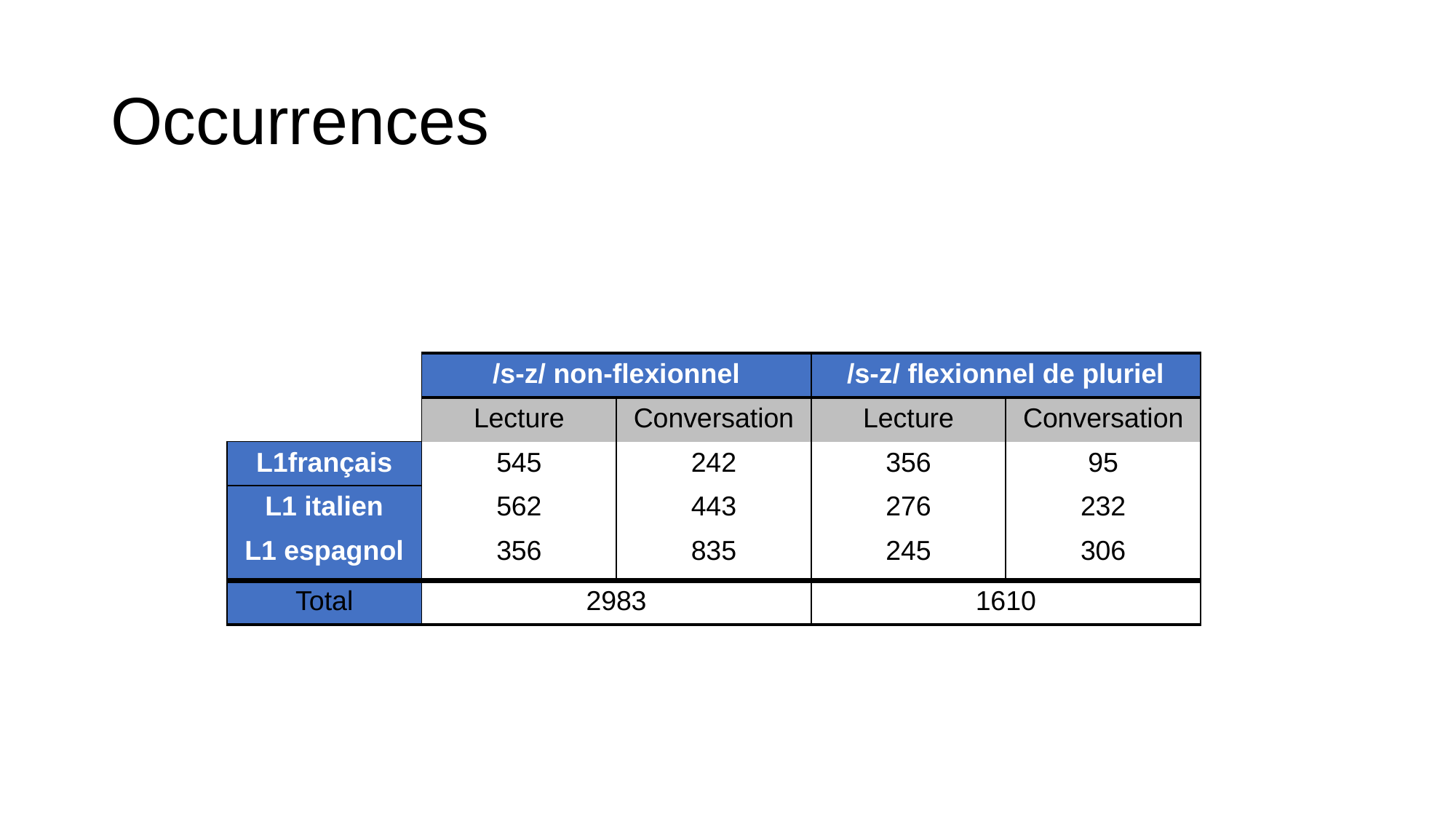

# Occurrences
|  | /s-z/ non-flexionnel |  | /s-z/ flexionnel de pluriel |  |
| --- | --- | --- | --- | --- |
|  | Lecture | Conversation | Lecture | Conversation |
| L1français | 545 | 242 | 356 | 95 |
| L1 italien | 562 | 443 | 276 | 232 |
| L1 espagnol | 356 | 835 | 245 | 306 |
| Total | 2983 |  | 1610 |  |